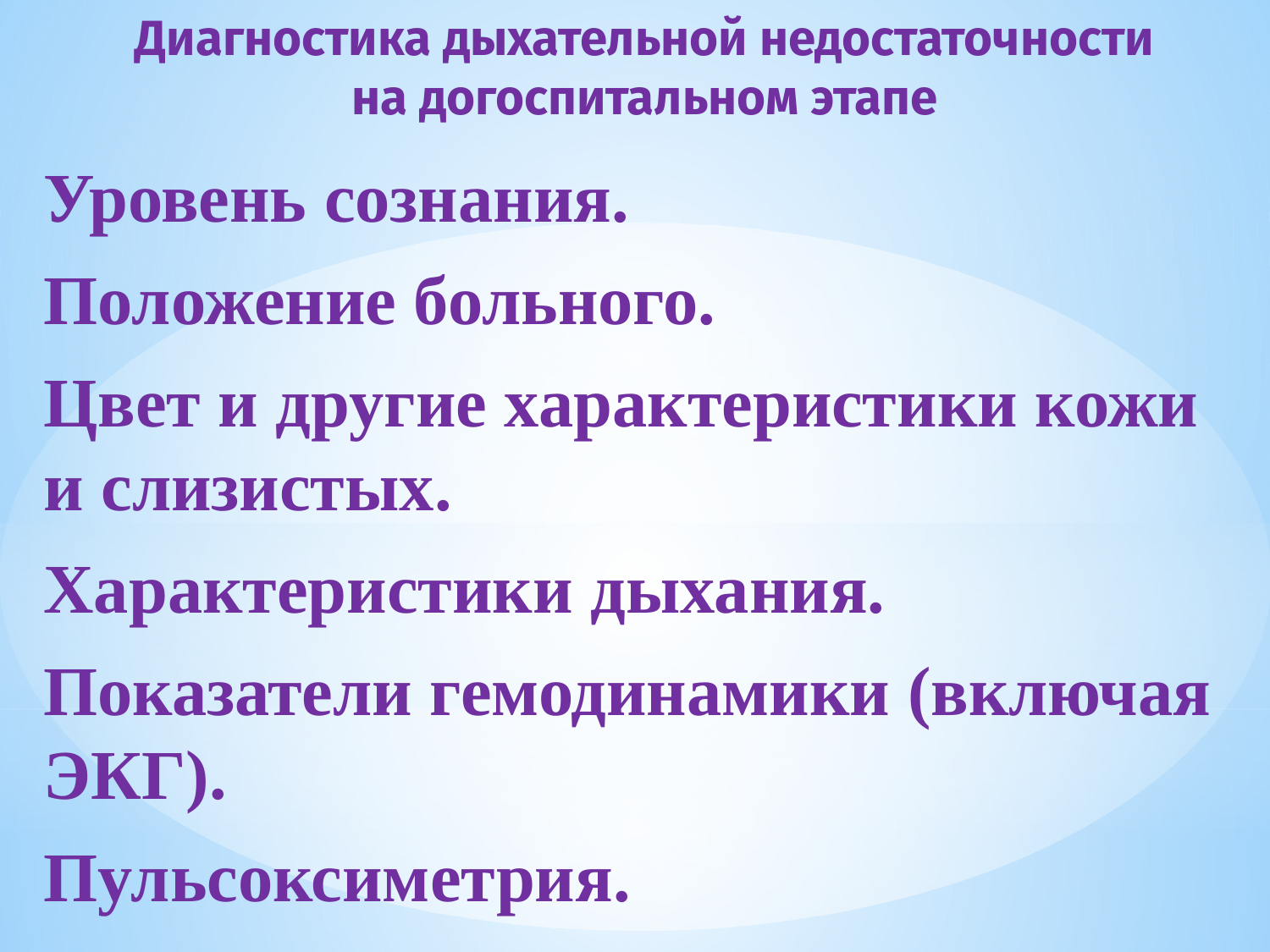

# Диагностика дыхательной недостаточности на догоспитальном этапе
Уровень сознания.
Положение больного.
Цвет и другие характеристики кожи и слизистых.
Характеристики дыхания.
Показатели гемодинамики (включая ЭКГ).
Пульсоксиметрия.